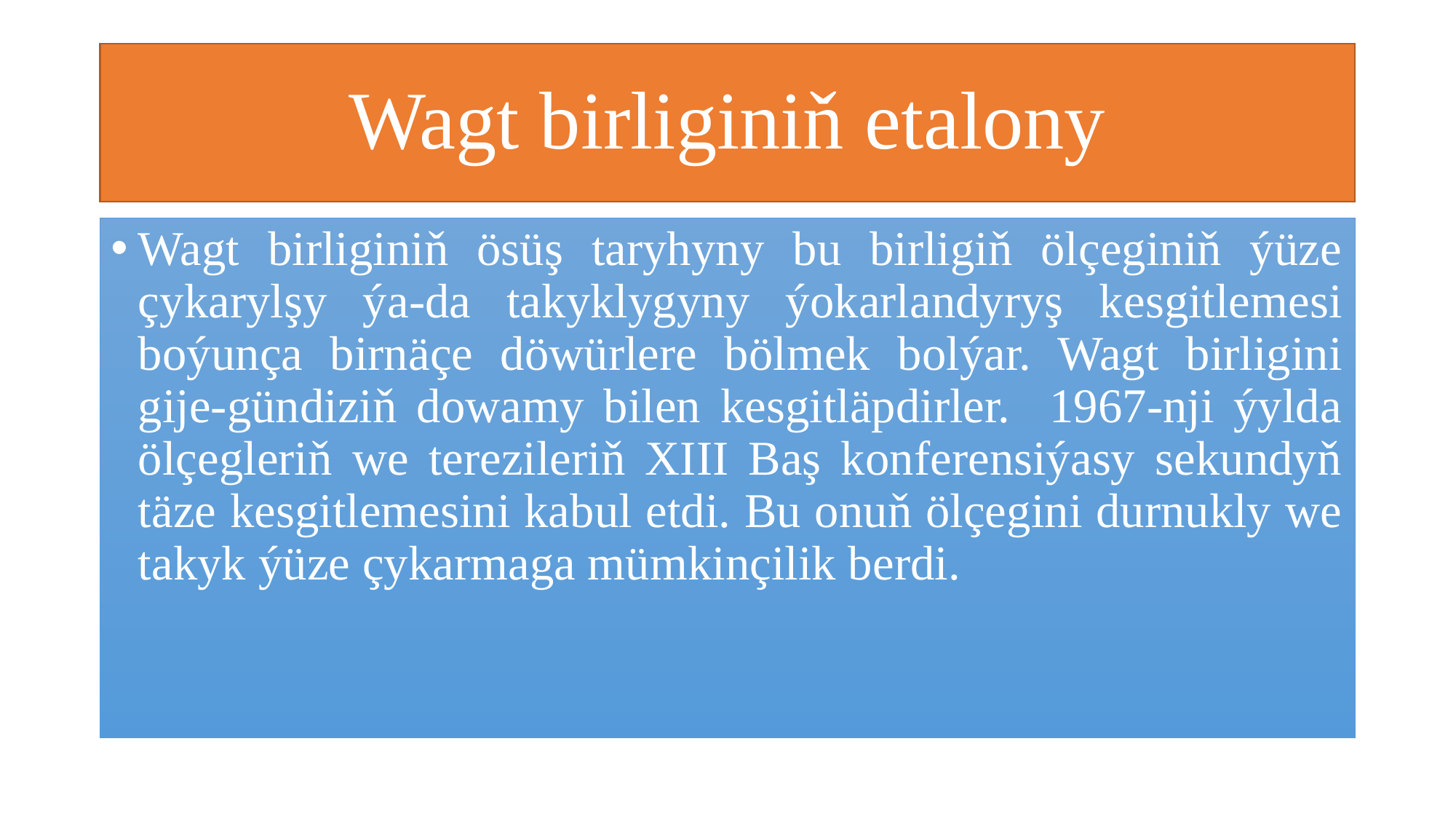

# Wagt birliginiň etalony
Wagt birliginiň ösüş taryhyny bu birligiň ölçeginiň ýüze çykarylşy ýa-da takyklygyny ýokarlandyryş kesgitlemesi boýunça birnäçe döwürlere bölmek bolýar. Wagt birligini gije-gündiziň dowamy bilen kesgitläpdirler.  1967-nji ýylda ölçegleriň we terezileriň XIII Baş konferensiýasy sekundyň täze kesgitlemesini kabul etdi. Bu onuň ölçegini durnukly we takyk ýüze çykarmaga mümkinçilik berdi.